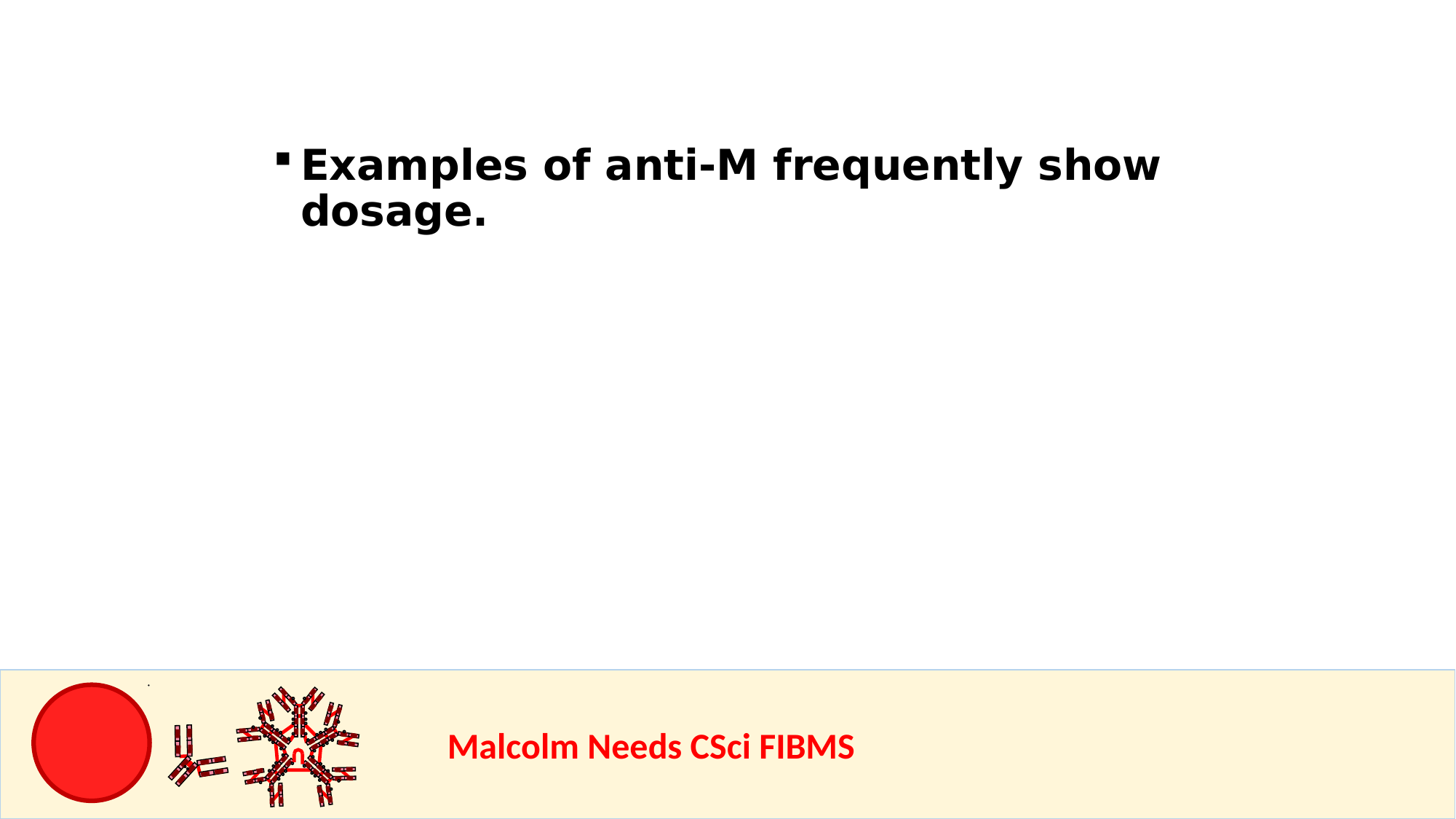

Examples of anti-M frequently show dosage.
				Malcolm Needs CSci FIBMS